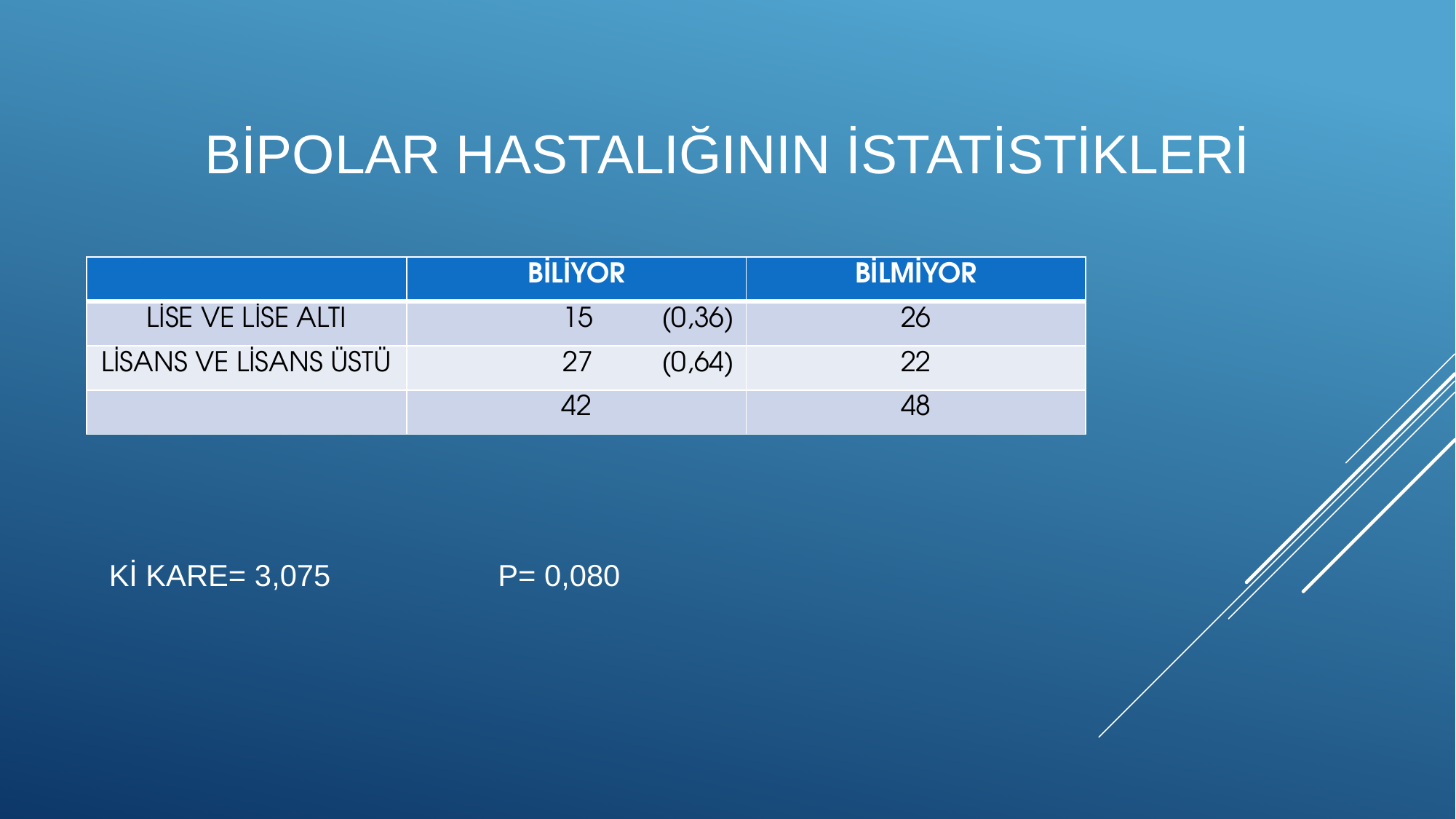

# BİPOLAR HASTALIĞININ İSTATİSTİKLERİ
|  | BİLİYOR | BİLMİYOR |
| --- | --- | --- |
| LİSE VE LİSE ALTI | 15 (0,36) | 26 |
| LİSANS VE LİSANS ÜSTÜ | 27 (0,64) | 22 |
|  | 42 | 48 |
Kİ KARE= 3,075                    P= 0,080